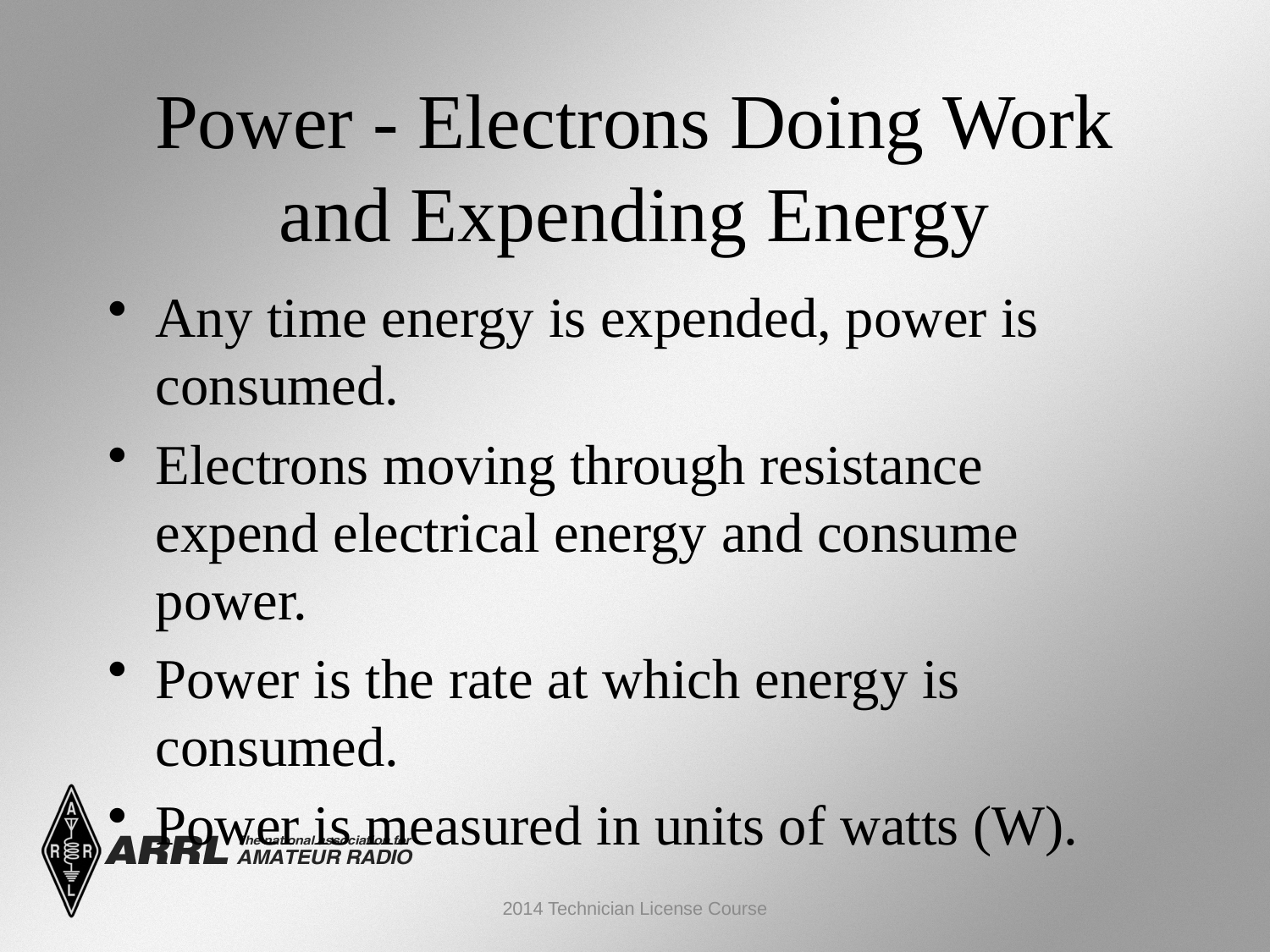

Power - Electrons Doing Work and Expending Energy
Any time energy is expended, power is consumed.
Electrons moving through resistance expend electrical energy and consume power.
Power is the rate at which energy is consumed.
Power is measured in units of watts (W).
2014 Technician License Course